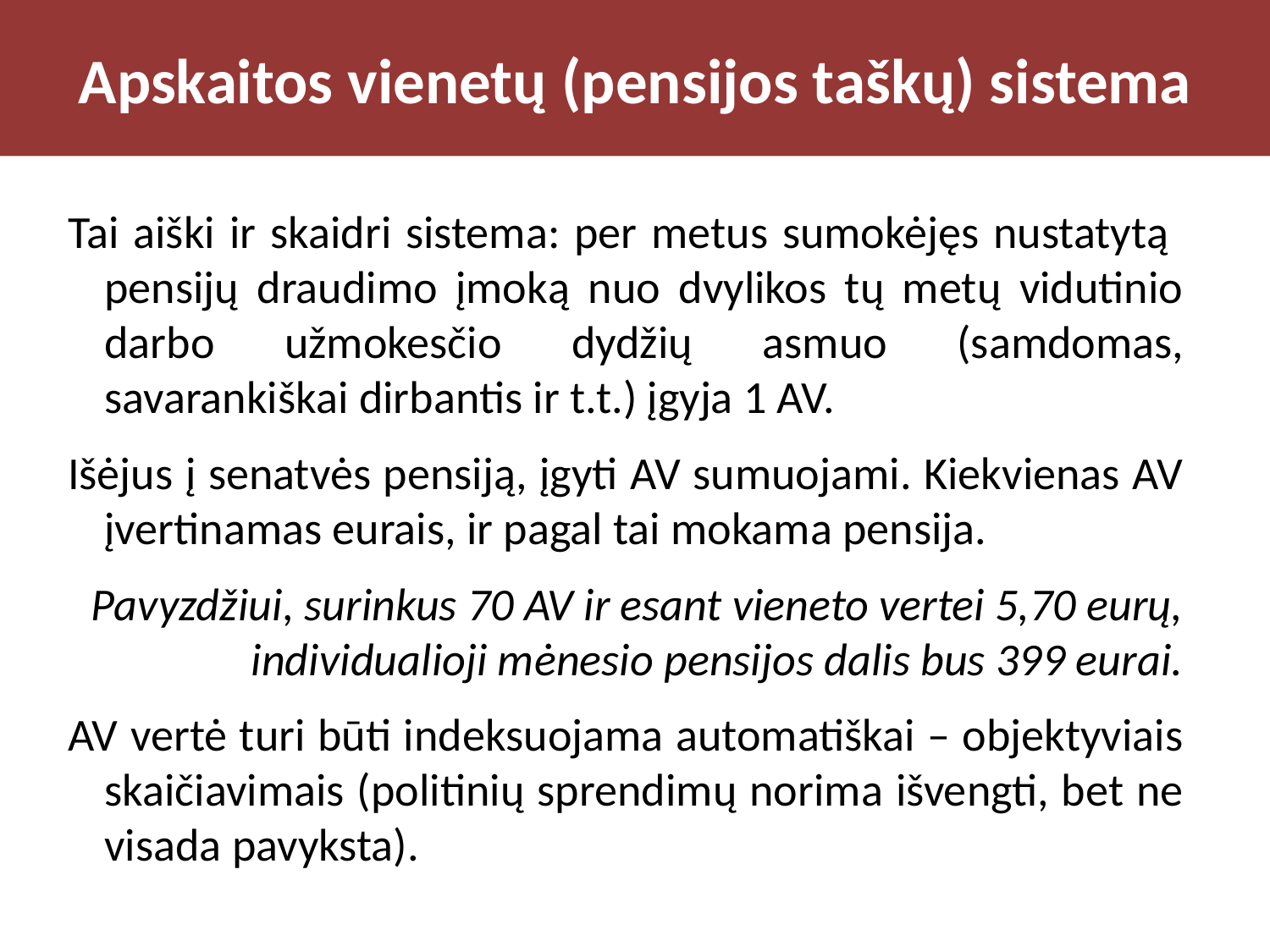

# Apskaitos vienetų (pensijos taškų) sistema
Tai aiški ir skaidri sistema: per metus sumokėjęs nustatytą  pensijų draudimo įmoką nuo dvylikos tų metų vidutinio darbo užmokesčio dydžių asmuo (samdomas, savarankiškai dirbantis ir t.t.) įgyja 1 AV.
Išėjus į senatvės pensiją, įgyti AV sumuojami. Kiekvienas AV įvertinamas eurais, ir pagal tai mokama pensija.
Pavyzdžiui, surinkus 70 AV ir esant vieneto vertei 5,70 eurų, individualioji mėnesio pensijos dalis bus 399 eurai.
AV vertė turi būti indeksuojama automatiškai – objektyviais skaičiavimais (politinių sprendimų norima išvengti, bet ne visada pavyksta).